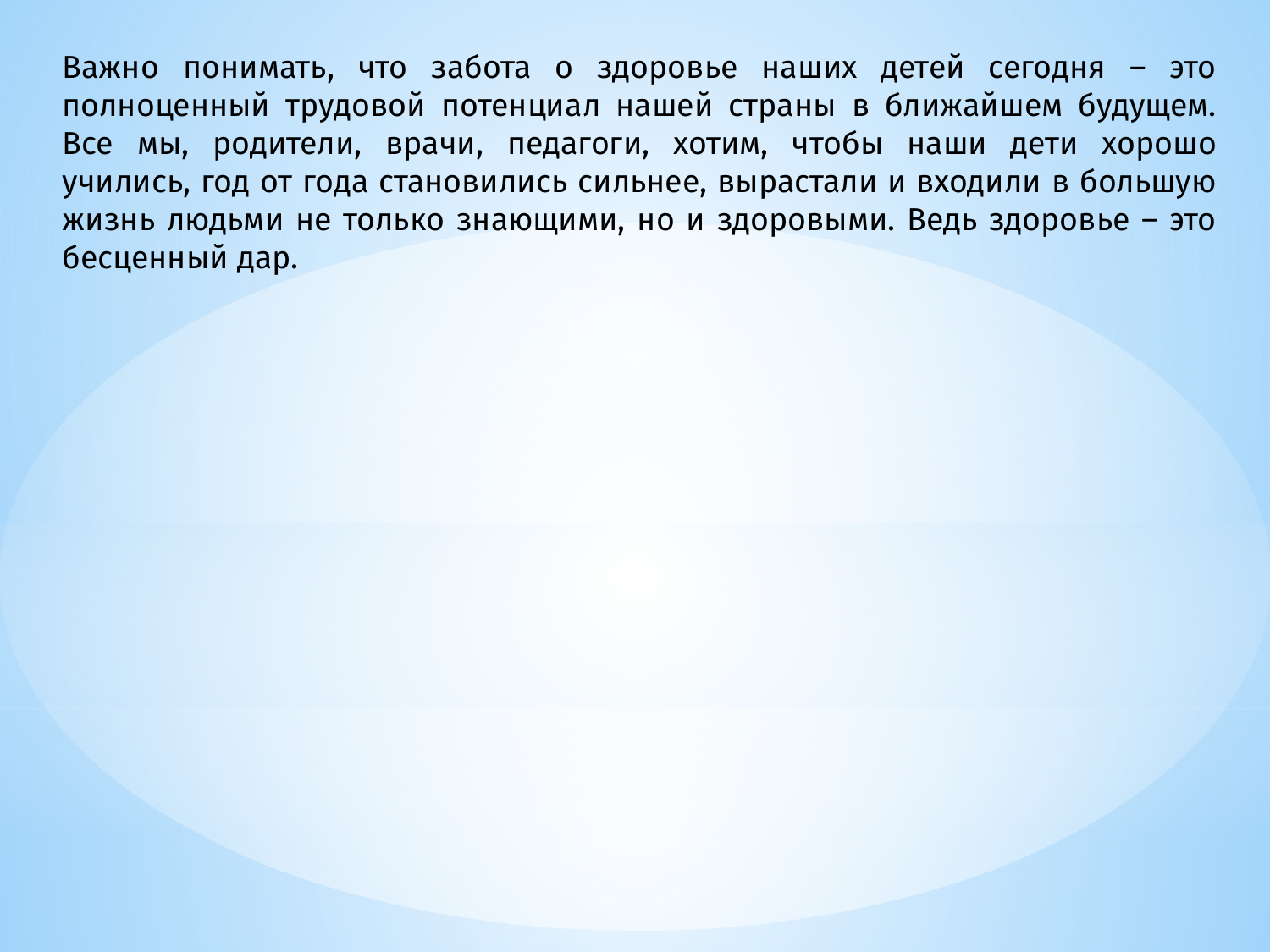

Важно понимать, что забота о здоровье наших детей сегодня – это полноценный трудовой потенциал нашей страны в ближайшем будущем.
Все мы, родители, врачи, педагоги, хотим, чтобы наши дети хорошо учились, год от года становились сильнее, вырастали и входили в большую жизнь людьми не только знающими, но и здоровыми. Ведь здоровье – это бесценный дар.